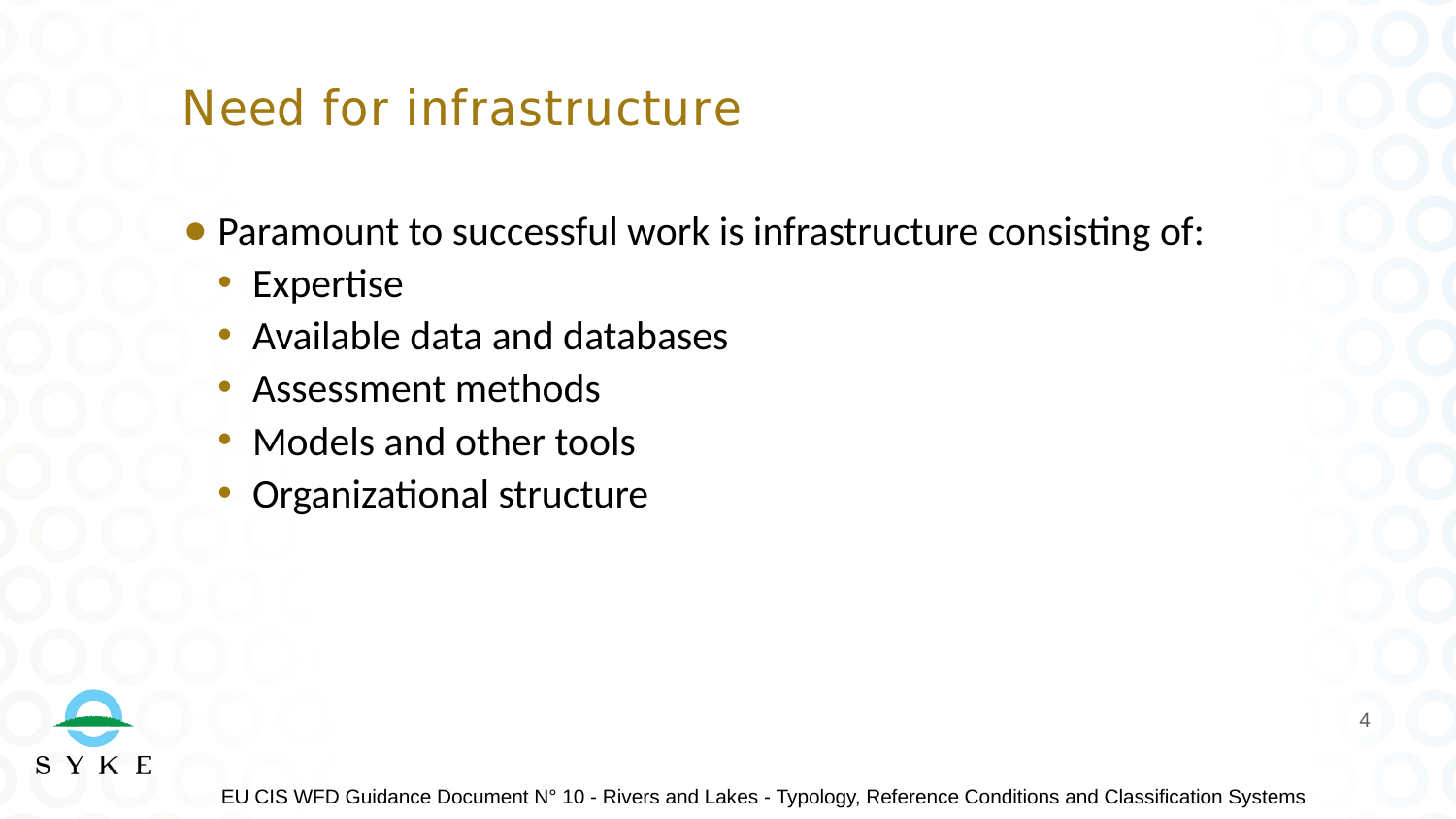

# Need for infrastructure
Paramount to successful work is infrastructure consisting of:
Expertise
Available data and databases
Assessment methods
Models and other tools
Organizational structure

4
EU CIS WFD Guidance Document N° 10 - Rivers and Lakes - Typology, Reference Conditions and Classification Systems